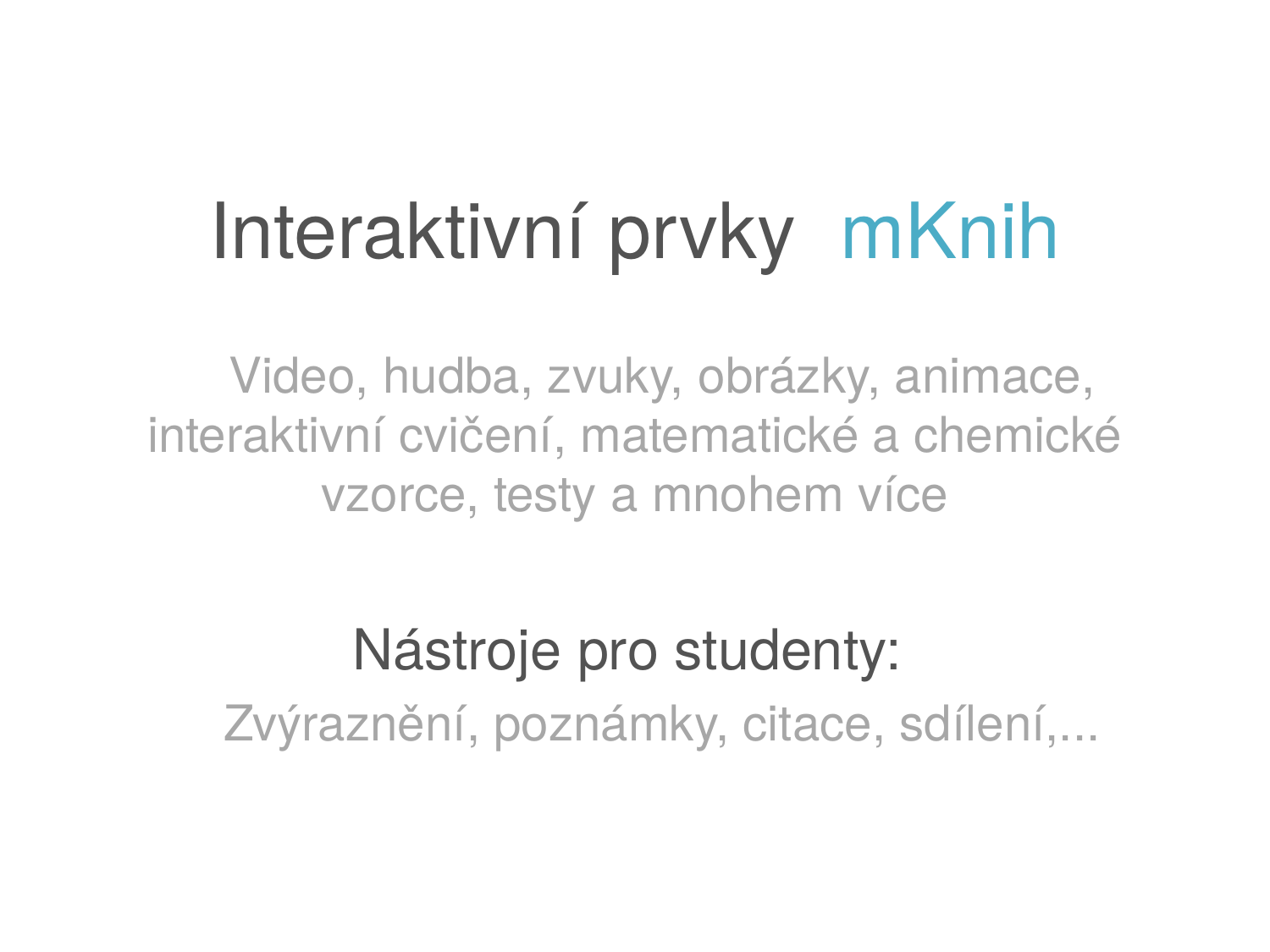

Interaktivní prvky  mKnih

Video, hudba, zvuky, obrázky, animace, interaktivní cvičení, matematické a chemické vzorce, testy a mnohem více

Nástroje pro studenty:
Zvýraznění, poznámky, citace, sdílení,...